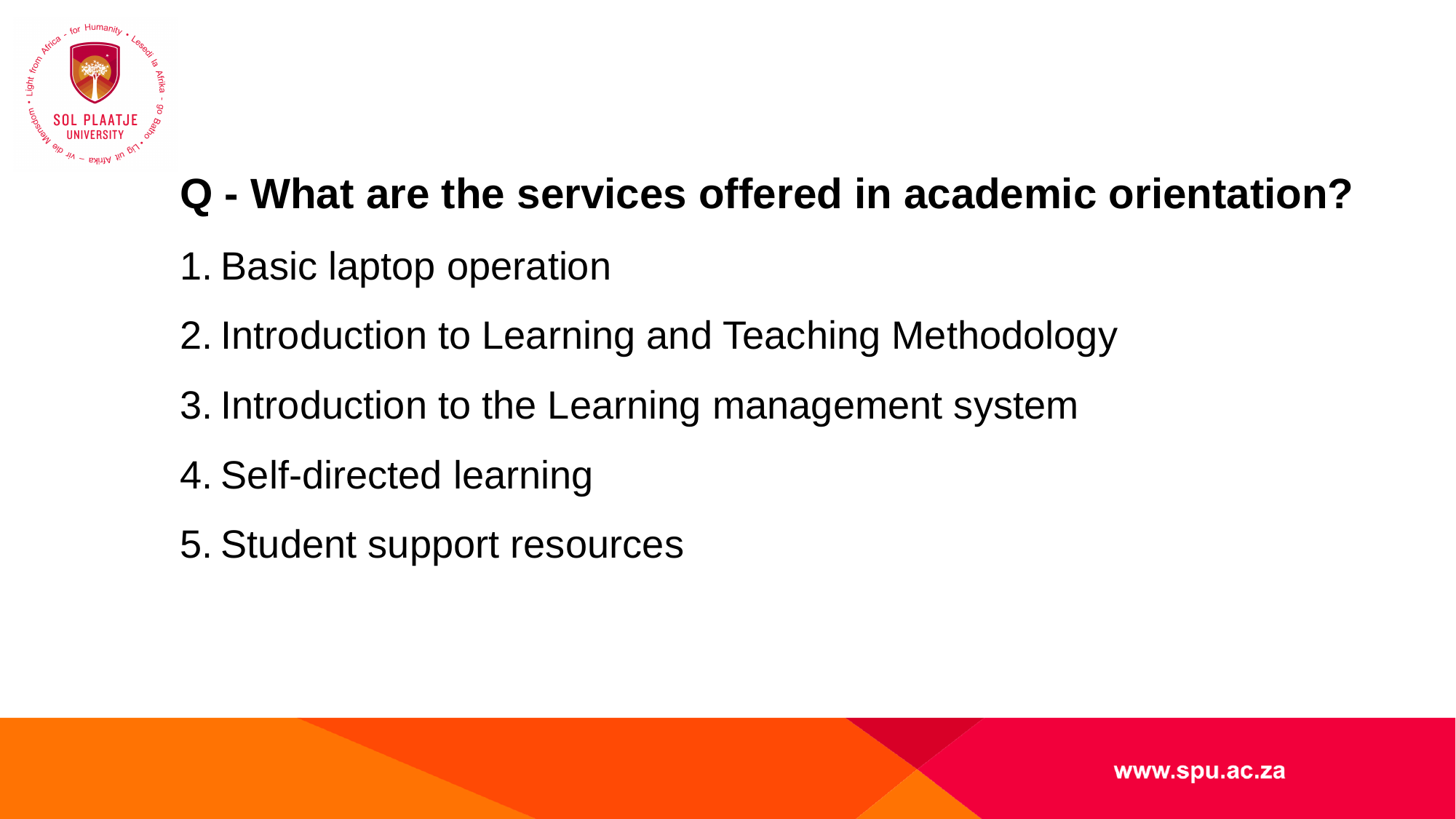

#
Q - What are the services offered in academic orientation?
Basic laptop operation
Introduction to Learning and Teaching Methodology
Introduction to the Learning management system
Self-directed learning
Student support resources